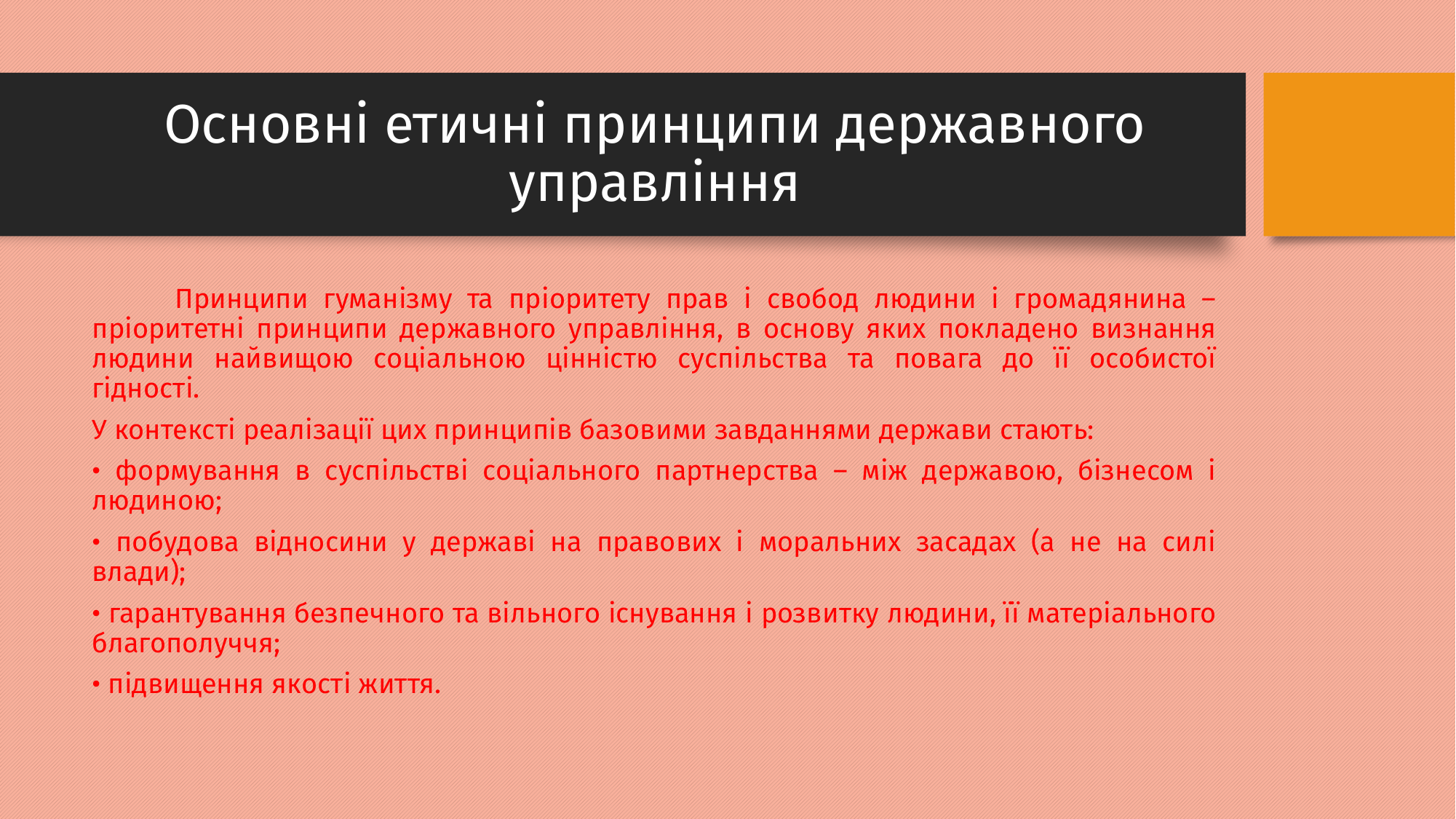

# Основні етичні принципи державного управління
	Принципи гуманізму та пріоритету прав і свобод людини і громадянина – пріоритетні принципи державного управління, в основу яких покладено визнання людини найвищою соціальною цінністю суспільства та повага до її особистої гідності.
У контексті реалізації цих принципів базовими завданнями держави стають:
• формування в суспільстві соціального партнерства – між державою, бізнесом і людиною;
• побудова відносини у державі на правових і моральних засадах (а не на силі влади);
• гарантування безпечного та вільного існування і розвитку людини, її матеріального благополуччя;
• підвищення якості життя.